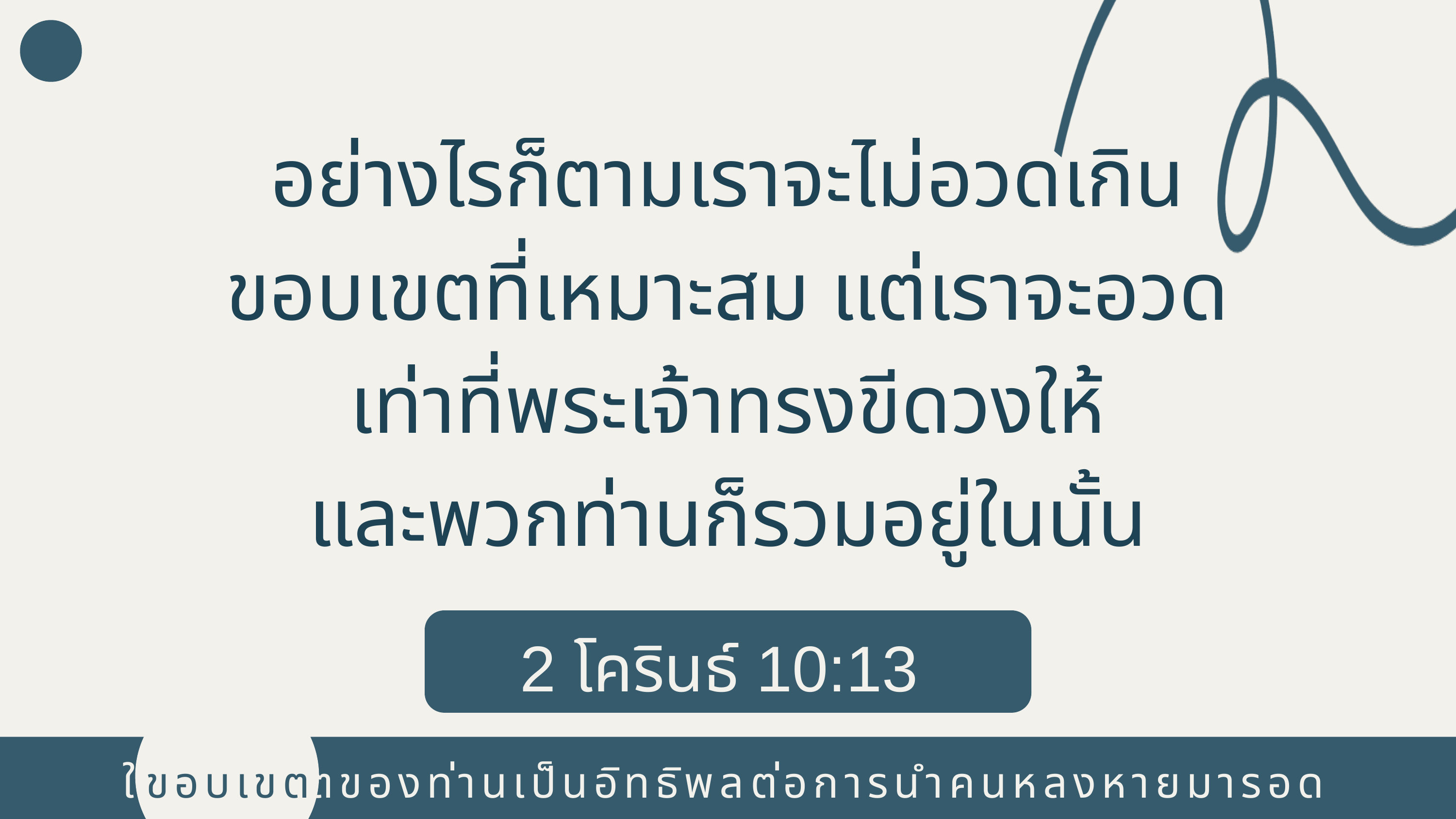

อย่างไรก็ตามเราจะไม่อวดเกิน
ขอบเขตที่เหมาะสม แต่เราจะอวด
เท่าที่พระเจ้าทรงขีดวงให้
และพวกท่านก็รวมอยู่ในนั้น

2 โครินธ์ 10:13

ขอบเขต
ใช้ขอบเขตของท่านเป็นอิทธิพลต่อการนำคนหลงหายมารอด